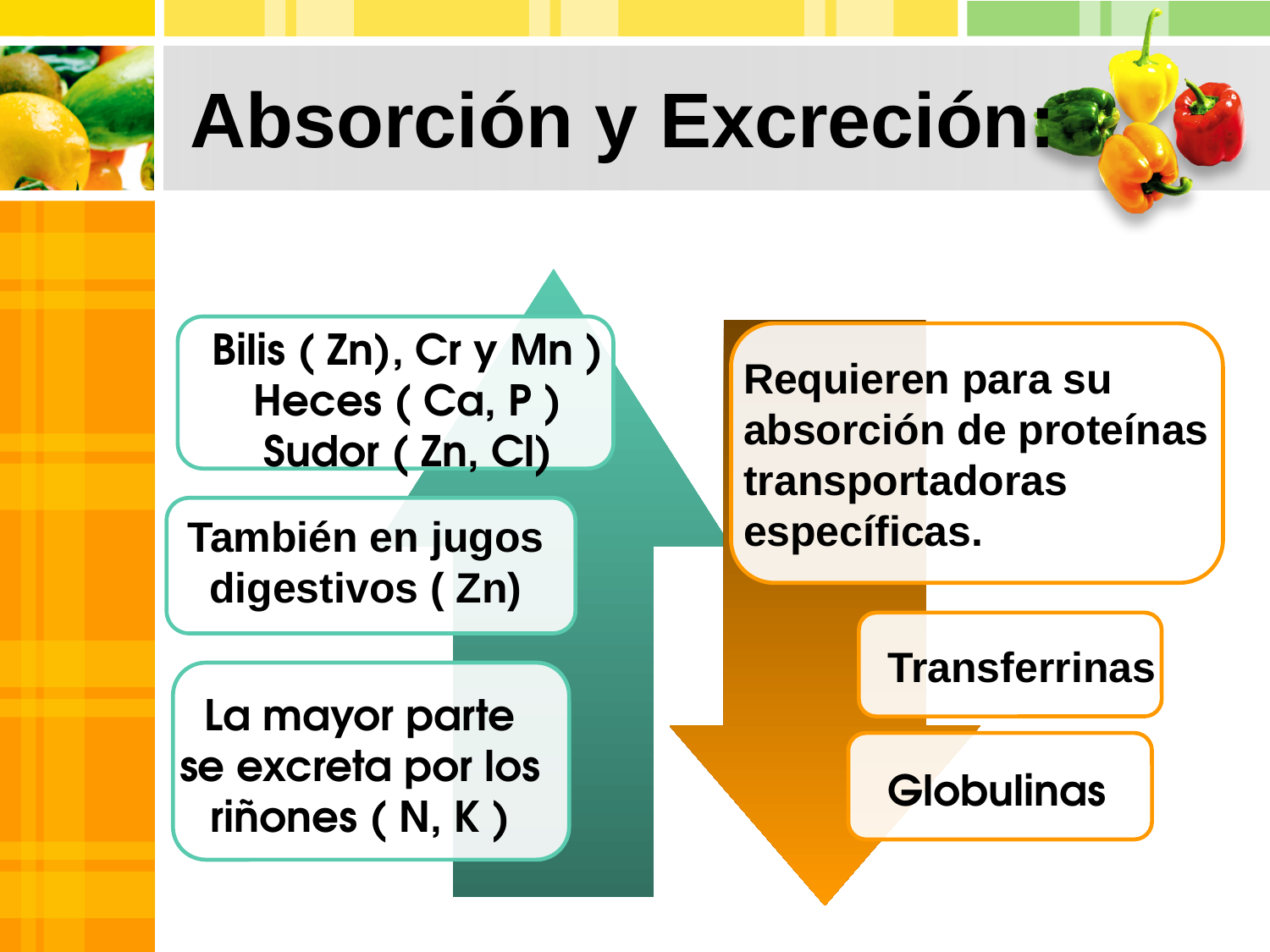

# Absorción y Excreción:

Bilis ( Zn), Cr y Mn )
Heces ( Ca, P )
Sudor ( Zn, Cl)

También en jugos digestivos ( Zn)

La mayor parte se excreta por los riñones ( N, K )

Requieren para su absorción de proteínas transportadoras específicas.

Transferrinas

Globulinas